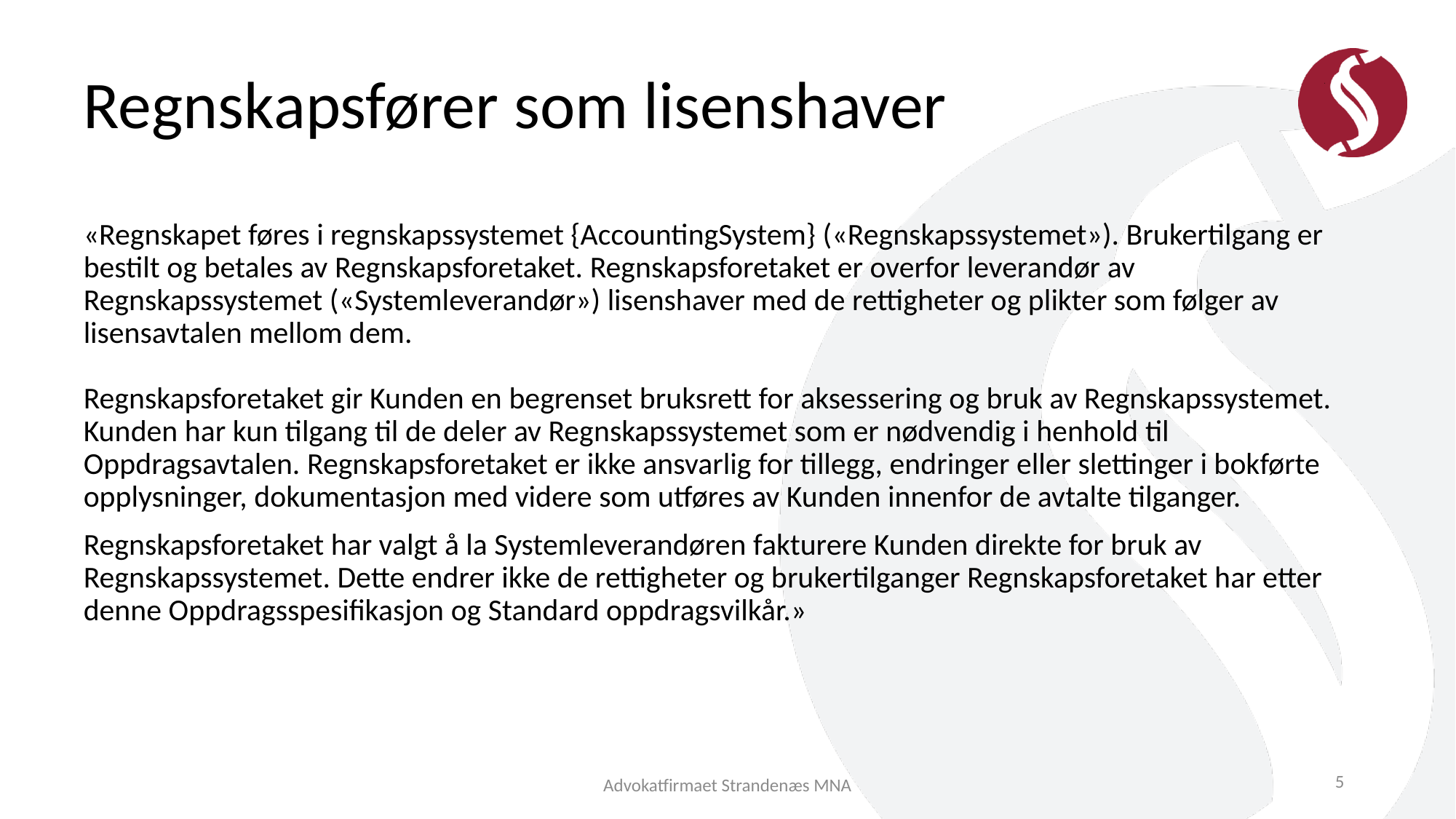

# Regnskapsfører som lisenshaver
«Regnskapet føres i regnskapssystemet {AccountingSystem} («Regnskapssystemet»). Brukertilgang er bestilt og betales av Regnskapsforetaket. Regnskapsforetaket er overfor leverandør av Regnskapssystemet («Systemleverandør») lisenshaver med de rettigheter og plikter som følger av lisensavtalen mellom dem.
Regnskapsforetaket gir Kunden en begrenset bruksrett for aksessering og bruk av Regnskapssystemet. Kunden har kun tilgang til de deler av Regnskapssystemet som er nødvendig i henhold til Oppdragsavtalen. Regnskapsforetaket er ikke ansvarlig for tillegg, endringer eller slettinger i bokførte opplysninger, dokumentasjon med videre som utføres av Kunden innenfor de avtalte tilganger.
Regnskapsforetaket har valgt å la Systemleverandøren fakturere Kunden direkte for bruk av Regnskapssystemet. Dette endrer ikke de rettigheter og brukertilganger Regnskapsforetaket har etter denne Oppdragsspesifikasjon og Standard oppdragsvilkår.»

5
Advokatfirmaet Strandenæs MNA